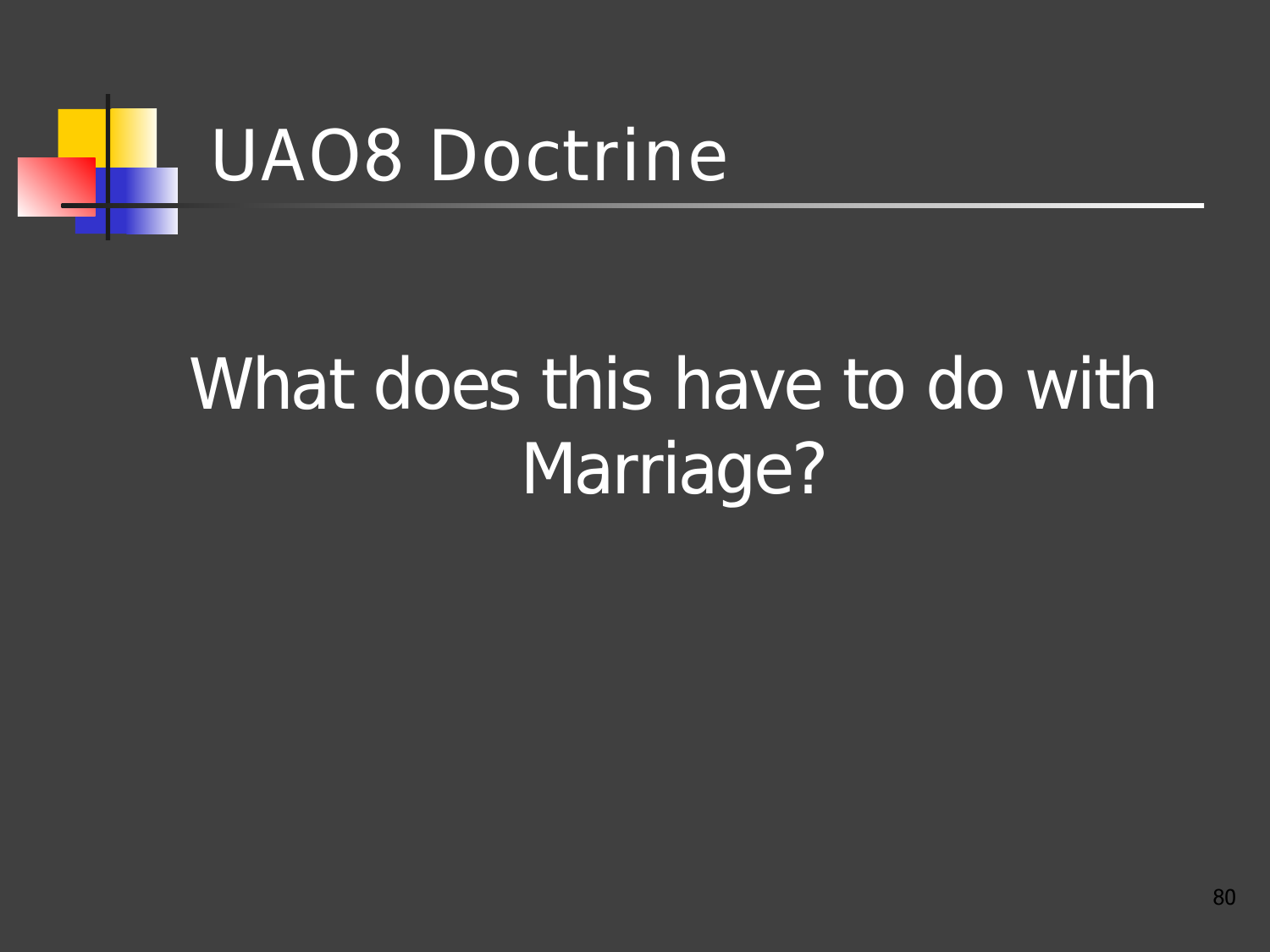

# UAO8 Doctrine
What does this have to do with Marriage?